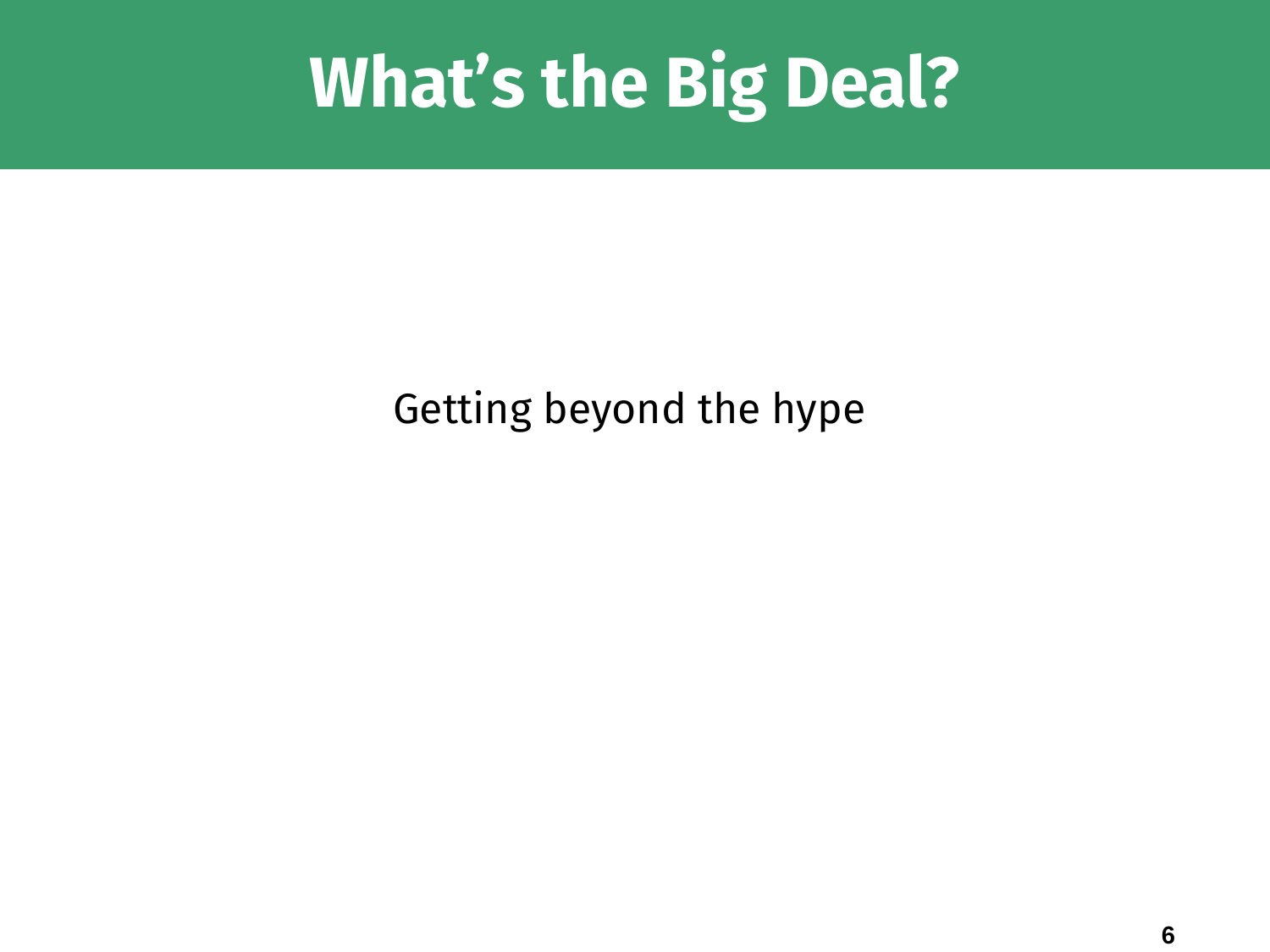

# What’s the Big Deal?
Getting beyond the hype